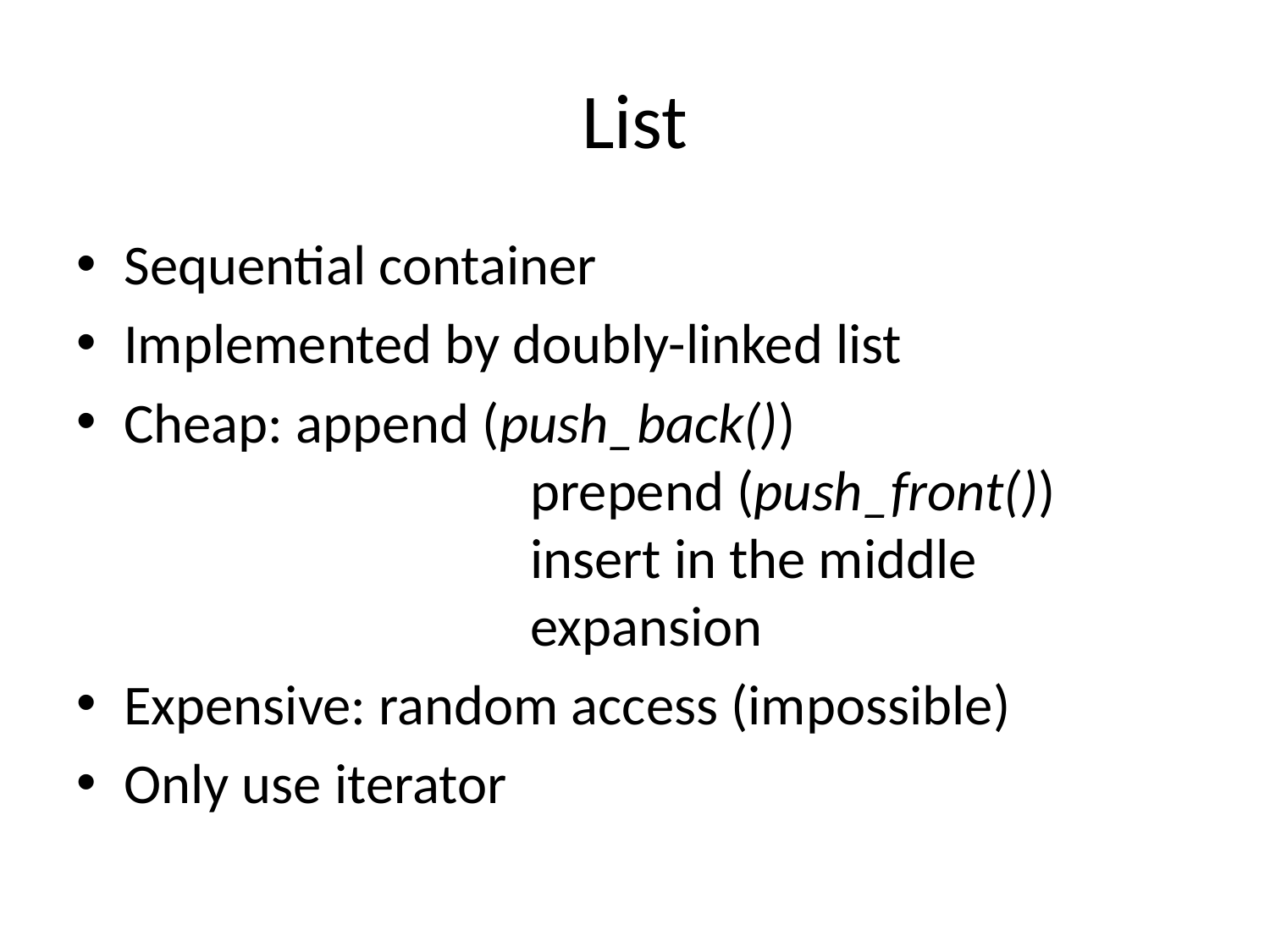

# List
Sequential container
Implemented by doubly-linked list
Cheap: append (push_back())
			  prepend (push_front())
			  insert in the middle
			  expansion
Expensive: random access (impossible)
Only use iterator